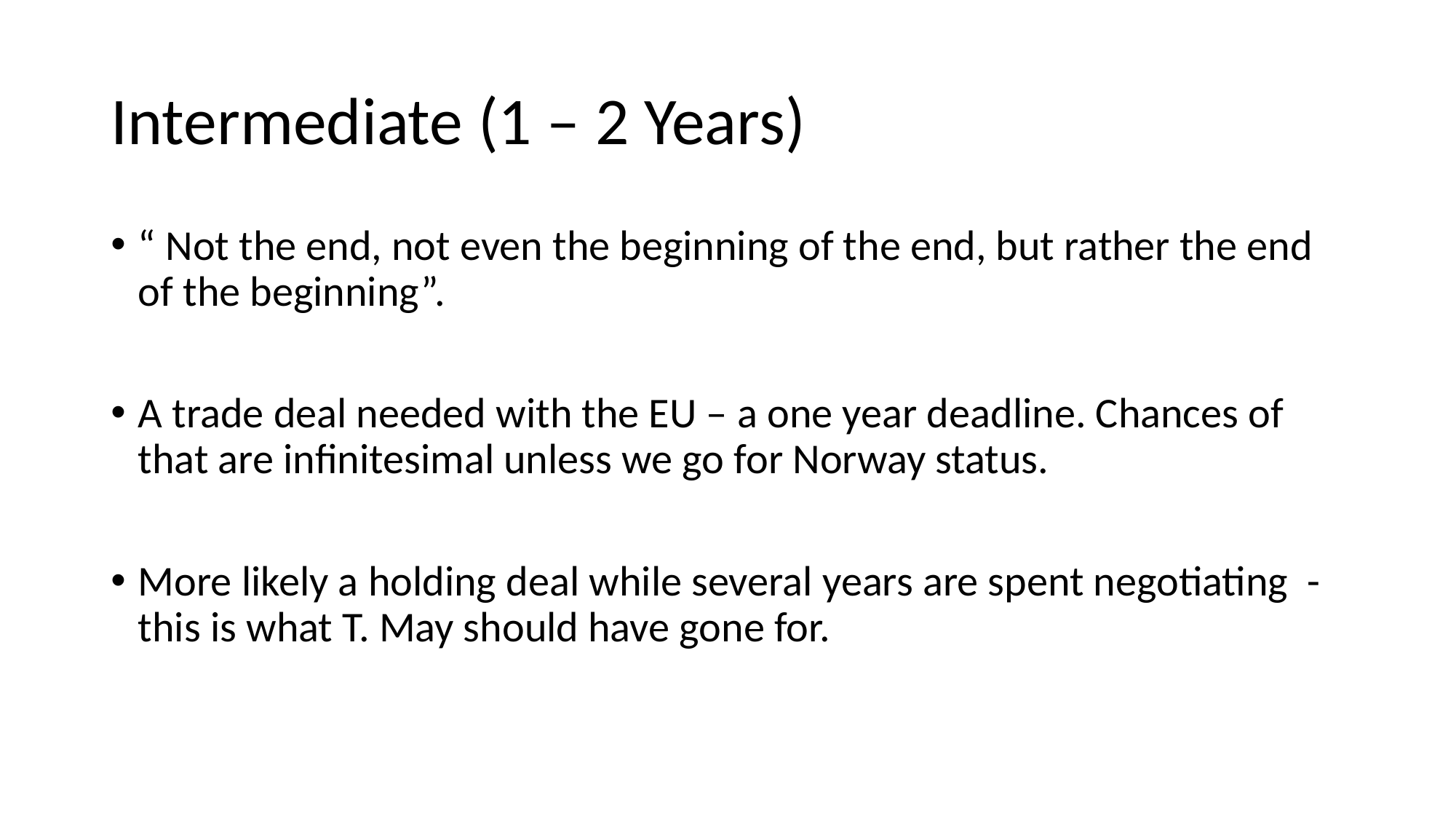

# Intermediate (1 – 2 Years)
“ Not the end, not even the beginning of the end, but rather the end of the beginning”.

A trade deal needed with the EU – a one year deadline. Chances of that are infinitesimal unless we go for Norway status.

More likely a holding deal while several years are spent negotiating  - this is what T. May should have gone for.